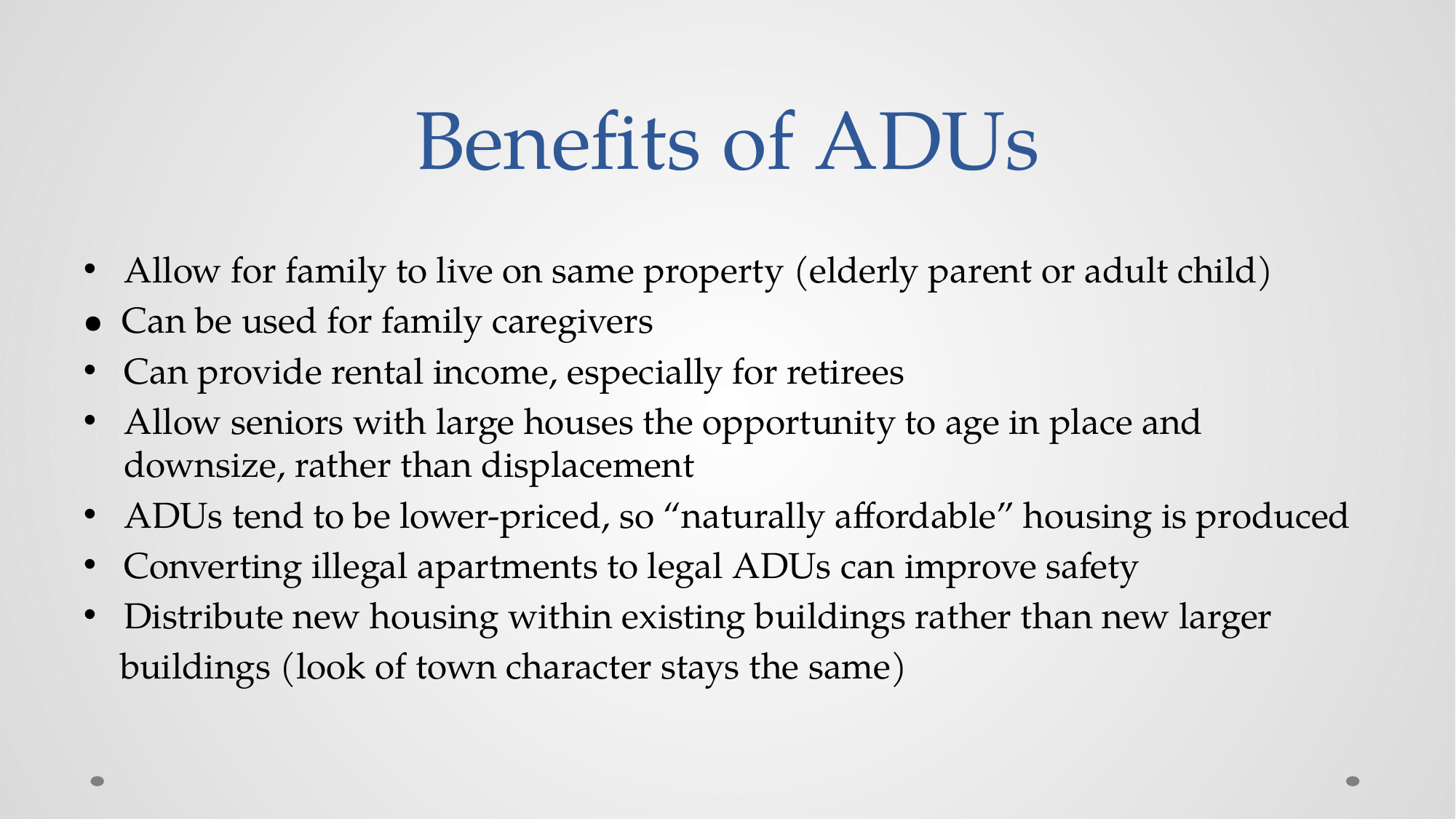

# Benefits of ADUs

Allow for family to live on same property (elderly parent or adult child)
•  Can be used for family caregivers
Can provide rental income, especially for retirees
Allow seniors with large houses the opportunity to age in place and downsize, rather than displacement
ADUs tend to be lower-priced, so “naturally affordable” housing is produced
Converting illegal apartments to legal ADUs can improve safety
Distribute new housing within existing buildings rather than new larger
    buildings (look of town character stays the same)